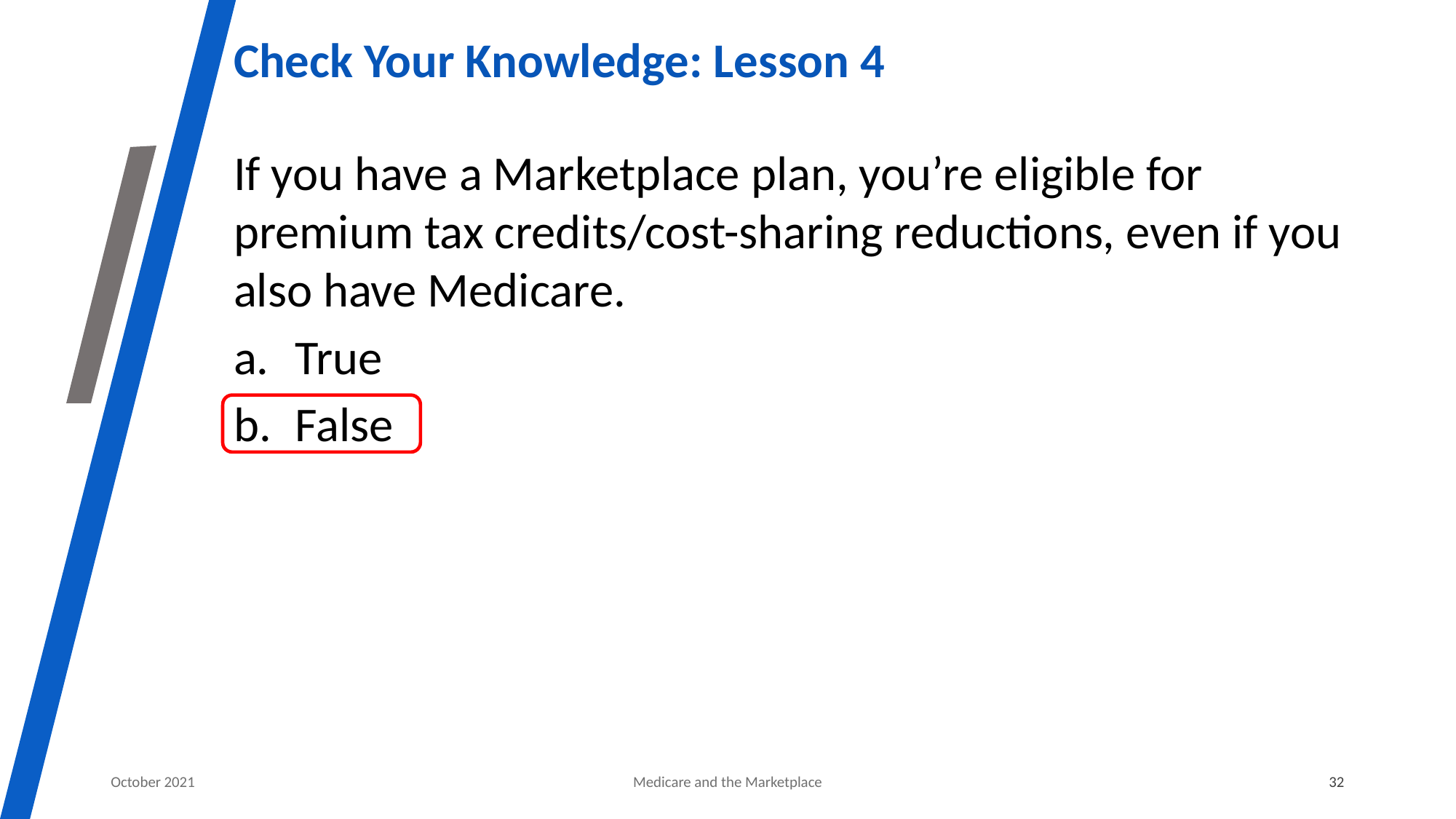

# Check Your Knowledge: Lesson 4
If you have a Marketplace plan, you’re eligible for premium tax credits/cost-sharing reductions, even if you also have Medicare.
True
False

October 2021
Medicare and the Marketplace